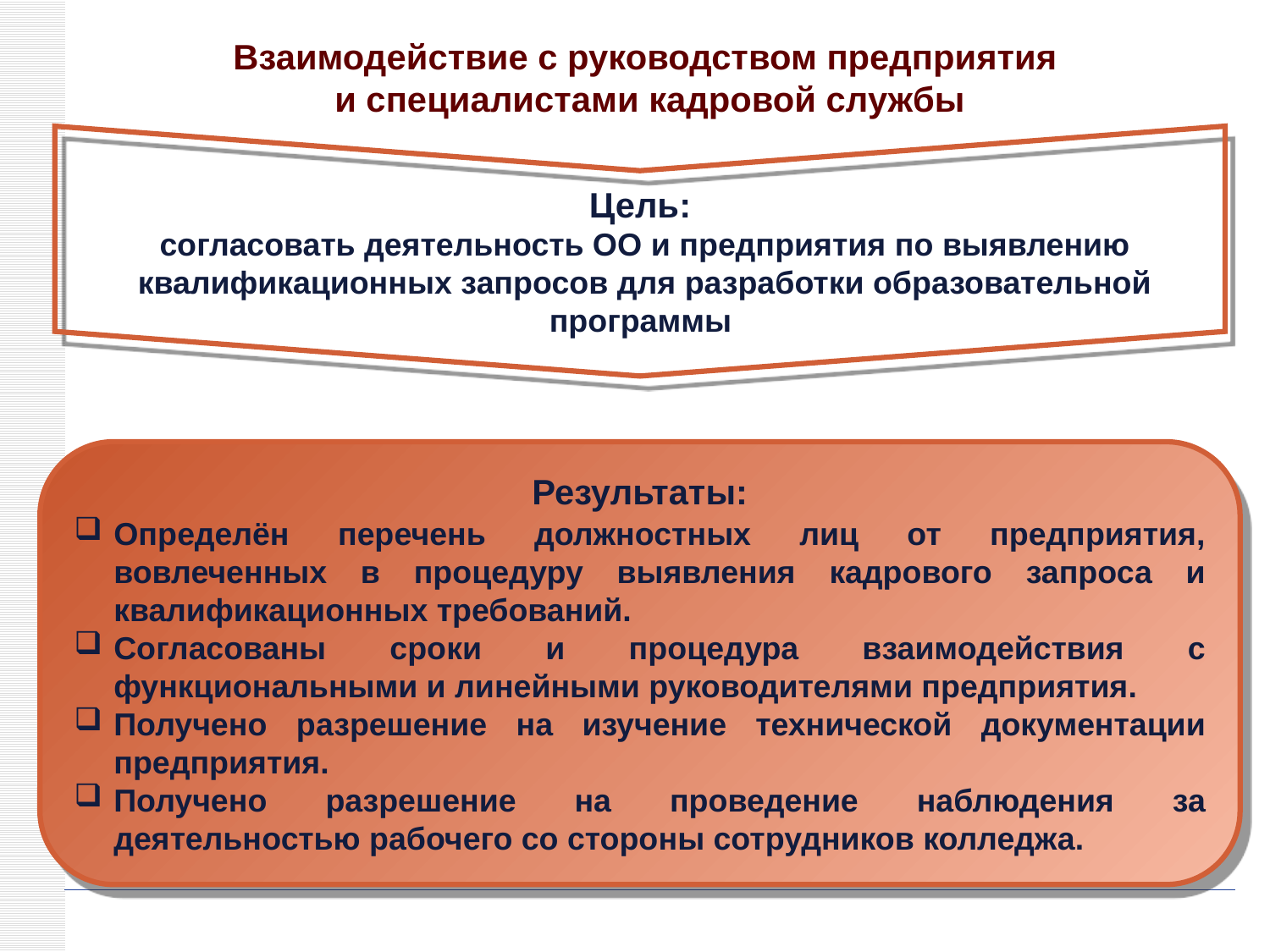

# Взаимодействие с руководством предприятия и специалистами кадровой службы
Цель:
согласовать деятельность ОО и предприятия по выявлению квалификационных запросов для разработки образовательной программы
Результаты:

Определён перечень должностных лиц от предприятия, вовлеченных в процедуру выявления кадрового запроса и квалификационных требований.
Согласованы сроки и процедура взаимодействия с функциональными и линейными руководителями предприятия.
Получено разрешение на изучение технической документации предприятия.
Получено разрешение на проведение наблюдения за деятельностью рабочего со стороны сотрудников колледжа.